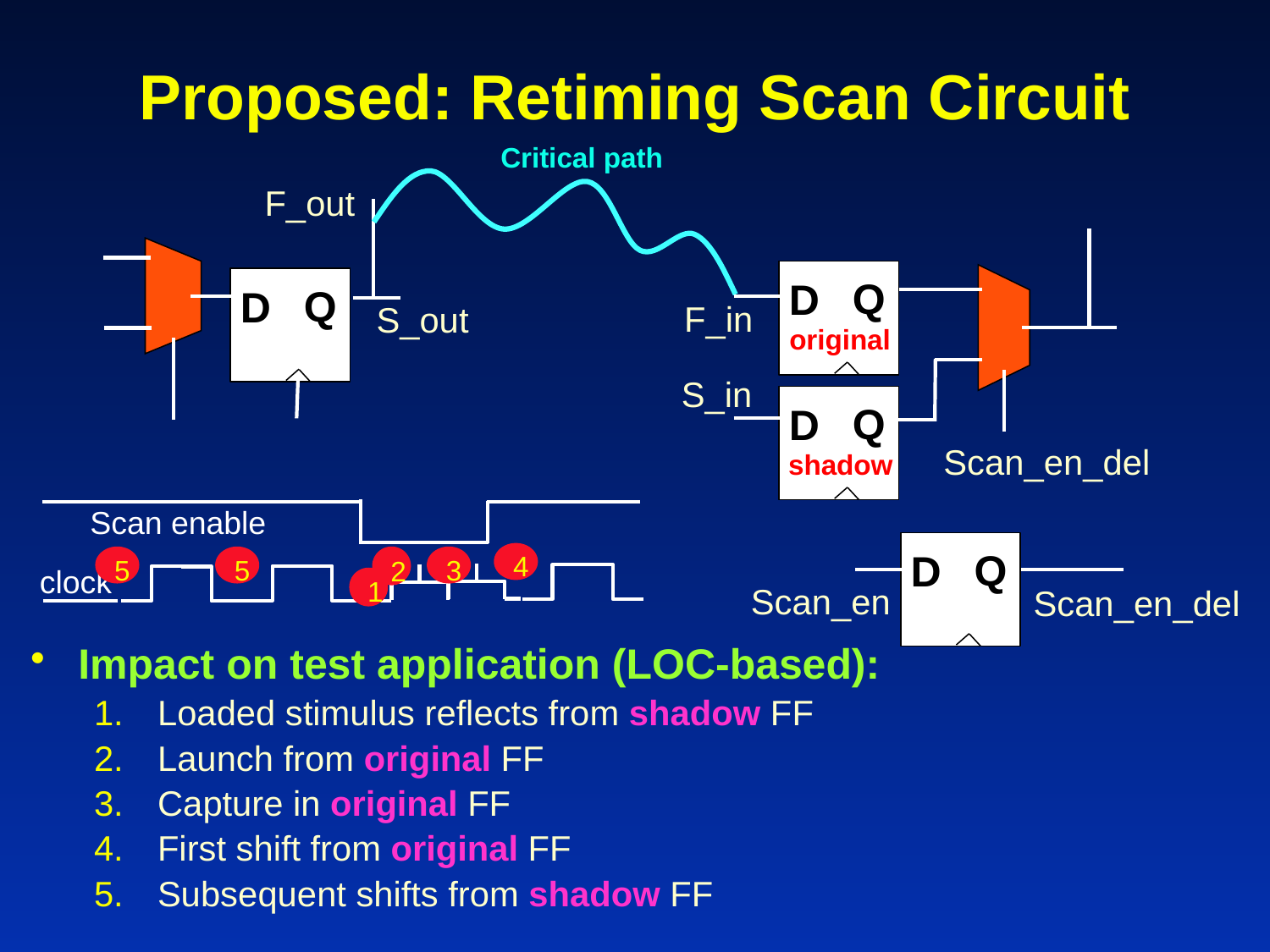

Proposed: Retiming Scan Circuit
Critical path
F_out

Q
D

Q
D

F_in
S_out

original
S_in
Q
D

Scan_en_del
shadow
Scan enable
Q
D

4
clock
5
5
2
3
Scan_en
Scan_en_del
1
Impact on test application (LOC-based):
Loaded stimulus reflects from shadow FF
Launch from original FF
Capture in original FF
First shift from original FF
Subsequent shifts from shadow FF